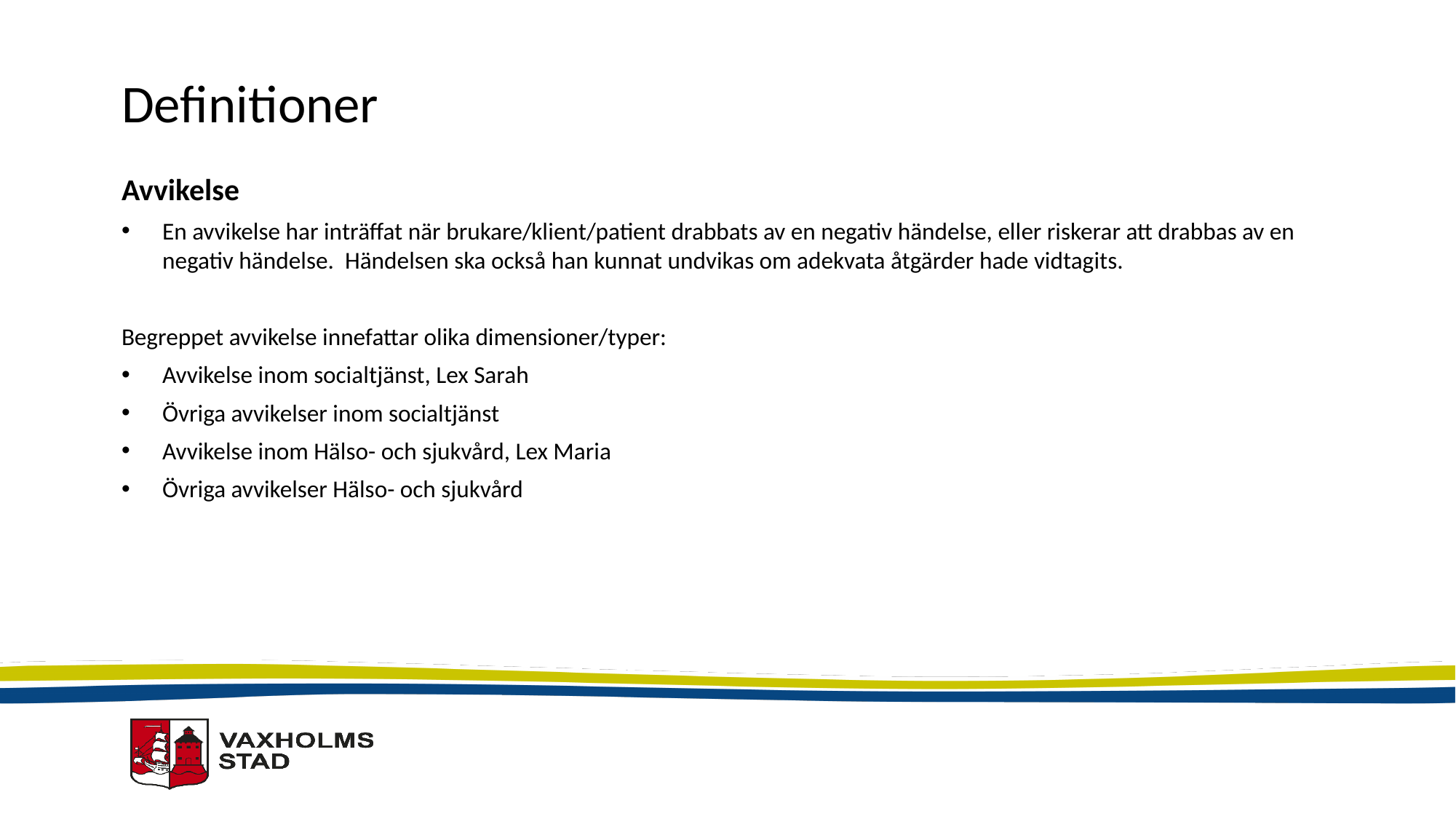

# Definitioner
Avvikelse
En avvikelse har inträffat när brukare/klient/patient drabbats av en negativ händelse, eller riskerar att drabbas av en negativ händelse.  Händelsen ska också han kunnat undvikas om adekvata åtgärder hade vidtagits.

Begreppet avvikelse innefattar olika dimensioner/typer:
Avvikelse inom socialtjänst, Lex Sarah
Övriga avvikelser inom socialtjänst
Avvikelse inom Hälso- och sjukvård, Lex Maria
Övriga avvikelser Hälso- och sjukvård